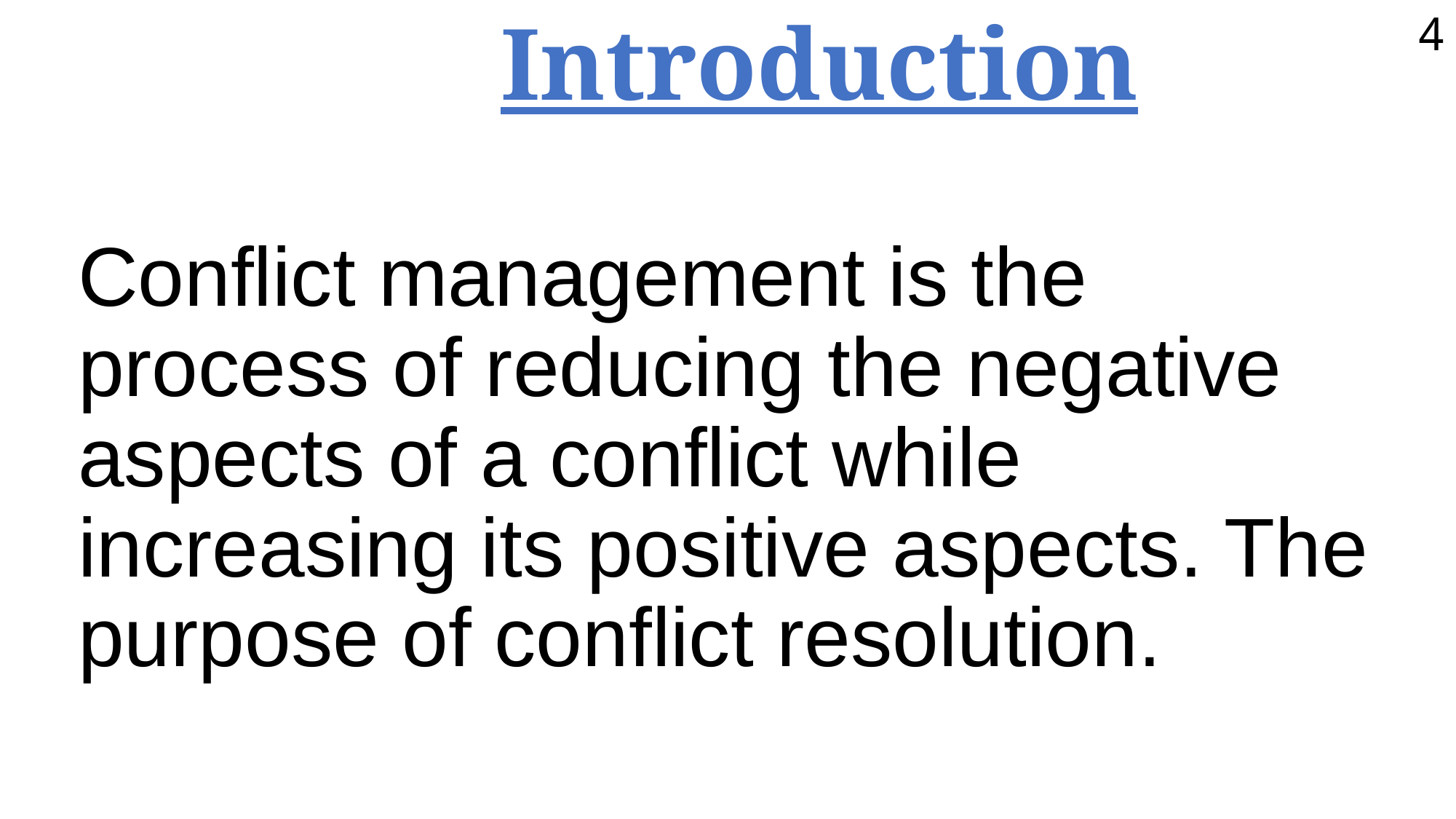

4
# Introduction
Conflict management is the process of reducing the negative aspects of a conflict while increasing its positive aspects. The purpose of conflict resolution.